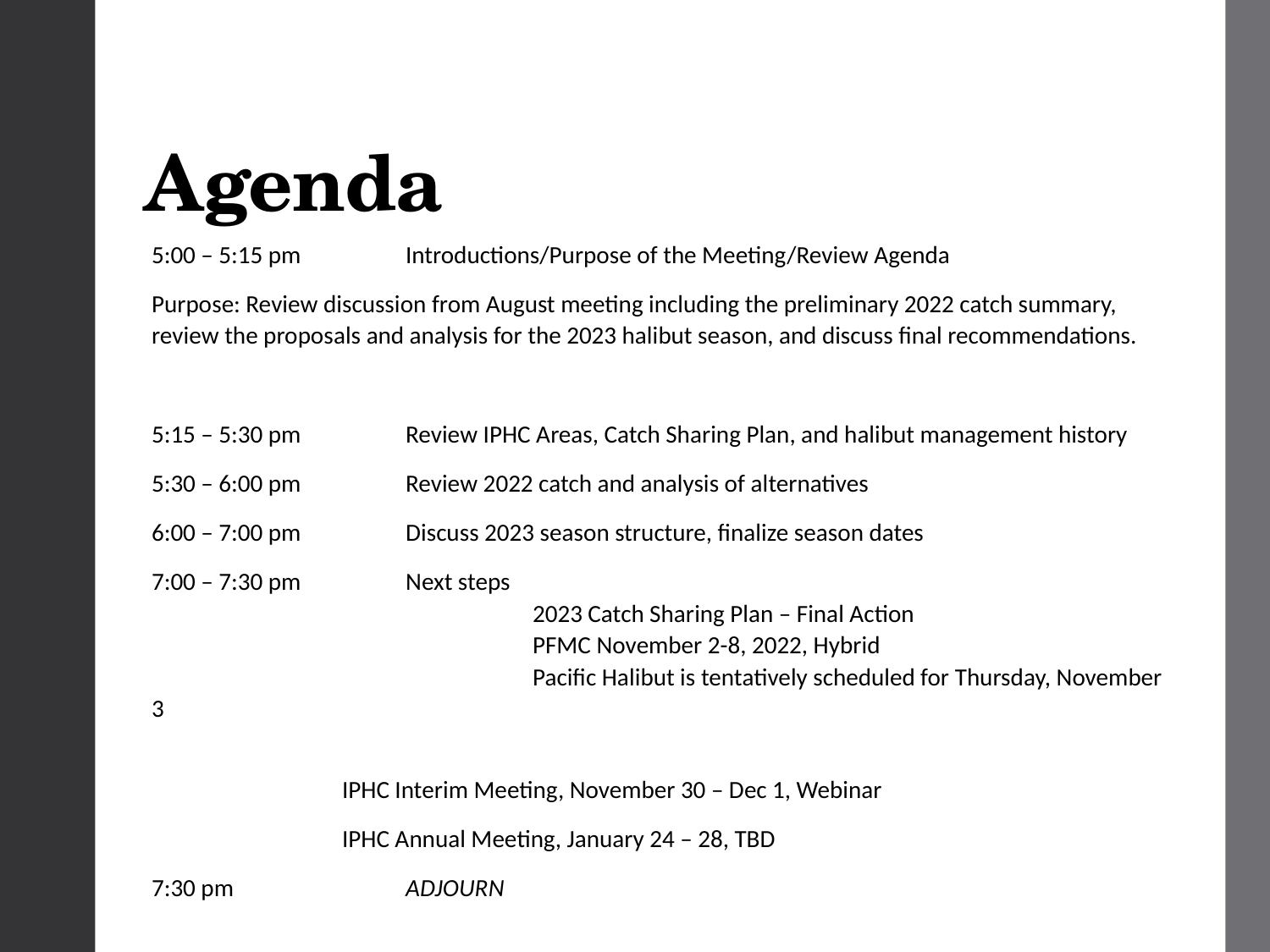

Agenda
5:00 – 5:15 pm	Introductions/Purpose of the Meeting/Review Agenda
Purpose: Review discussion from August meeting including the preliminary 2022 catch summary, review the proposals and analysis for the 2023 halibut season, and discuss final recommendations.

5:15 – 5:30 pm	Review IPHC Areas, Catch Sharing Plan, and halibut management history
5:30 – 6:00 pm	Review 2022 catch and analysis of alternatives
6:00 – 7:00 pm	Discuss 2023 season structure, finalize season dates
7:00 – 7:30 pm	Next steps
 			2023 Catch Sharing Plan – Final Action
			PFMC November 2-8, 2022, Hybrid
			Pacific Halibut is tentatively scheduled for Thursday, November 3

IPHC Interim Meeting, November 30 – Dec 1, Webinar
IPHC Annual Meeting, January 24 – 28, TBD
7:30 pm		ADJOURN